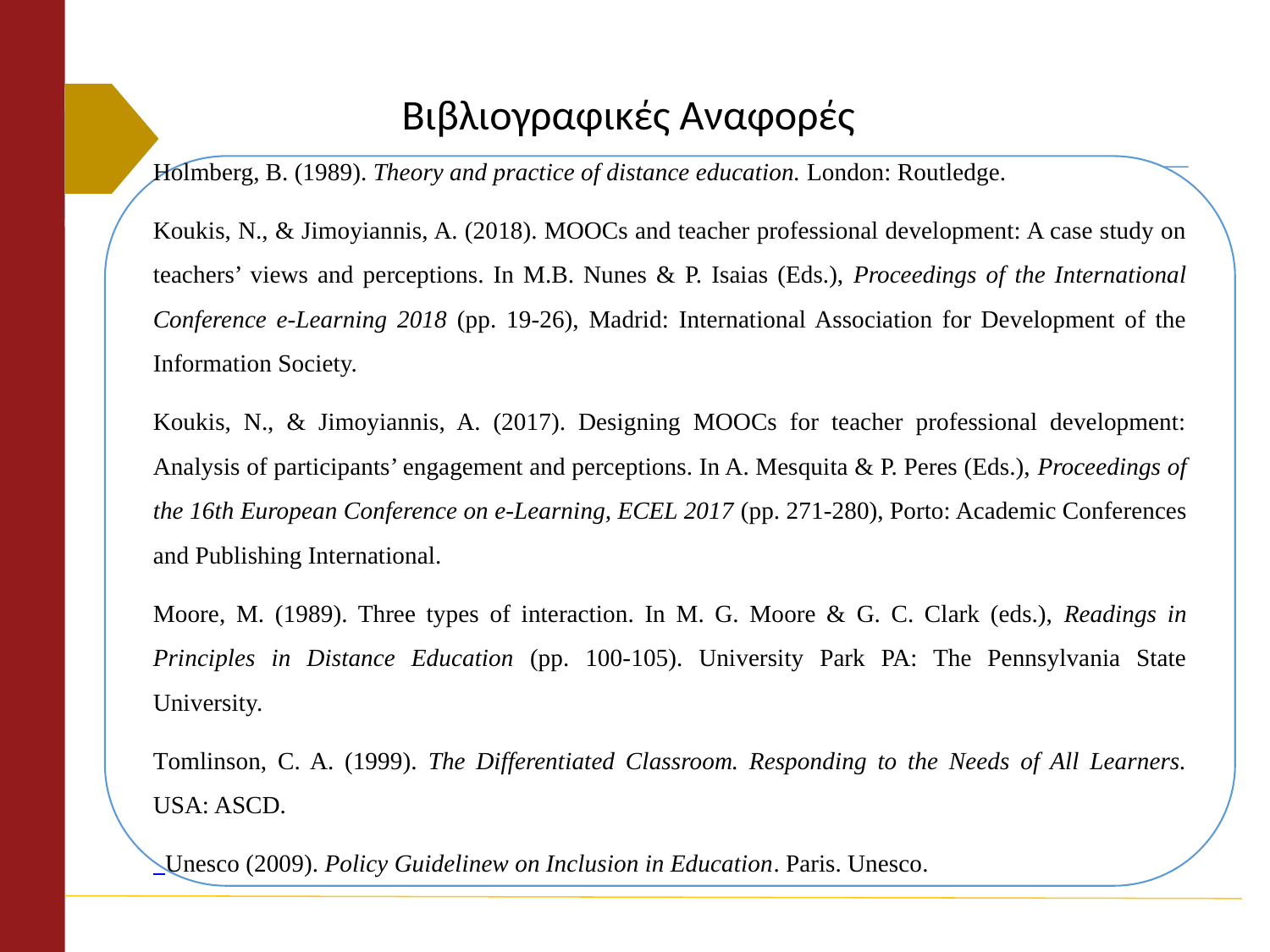

# Βιβλιογραφικές Αναφορές

Holmberg, B. (1989). Theory and practice of distance education. London: Routledge.
Koukis, N., & Jimoyiannis, A. (2018). MOOCs and teacher professional development: A case study on teachers’ views and perceptions. In M.B. Nunes & P. Isaias (Eds.), Proceedings of the International Conference e-Learning 2018 (pp. 19-26), Madrid: International Association for Development of the Information Society.
Koukis, N., & Jimoyiannis, A. (2017). Designing MOOCs for teacher professional development: Analysis of participants’ engagement and perceptions. In A. Mesquita & P. Peres (Eds.), Proceedings of the 16th European Conference on e-Learning, ECEL 2017 (pp. 271-280), Porto: Academic Conferences and Publishing International.
Moore, M. (1989). Three types of interaction. In M. G. Moore & G. C. Clark (eds.), Readings in Principles in Distance Education (pp. 100-105). University Park PA: The Pennsylvania State University.
Τomlinson, C. A. (1999). The Differentiated Classroom. Responding to the Needs of All Learners. USA: ASCD.
  Unesco (2009). Policy Guidelinew on Inclusion in Education. Paris. Unesco.